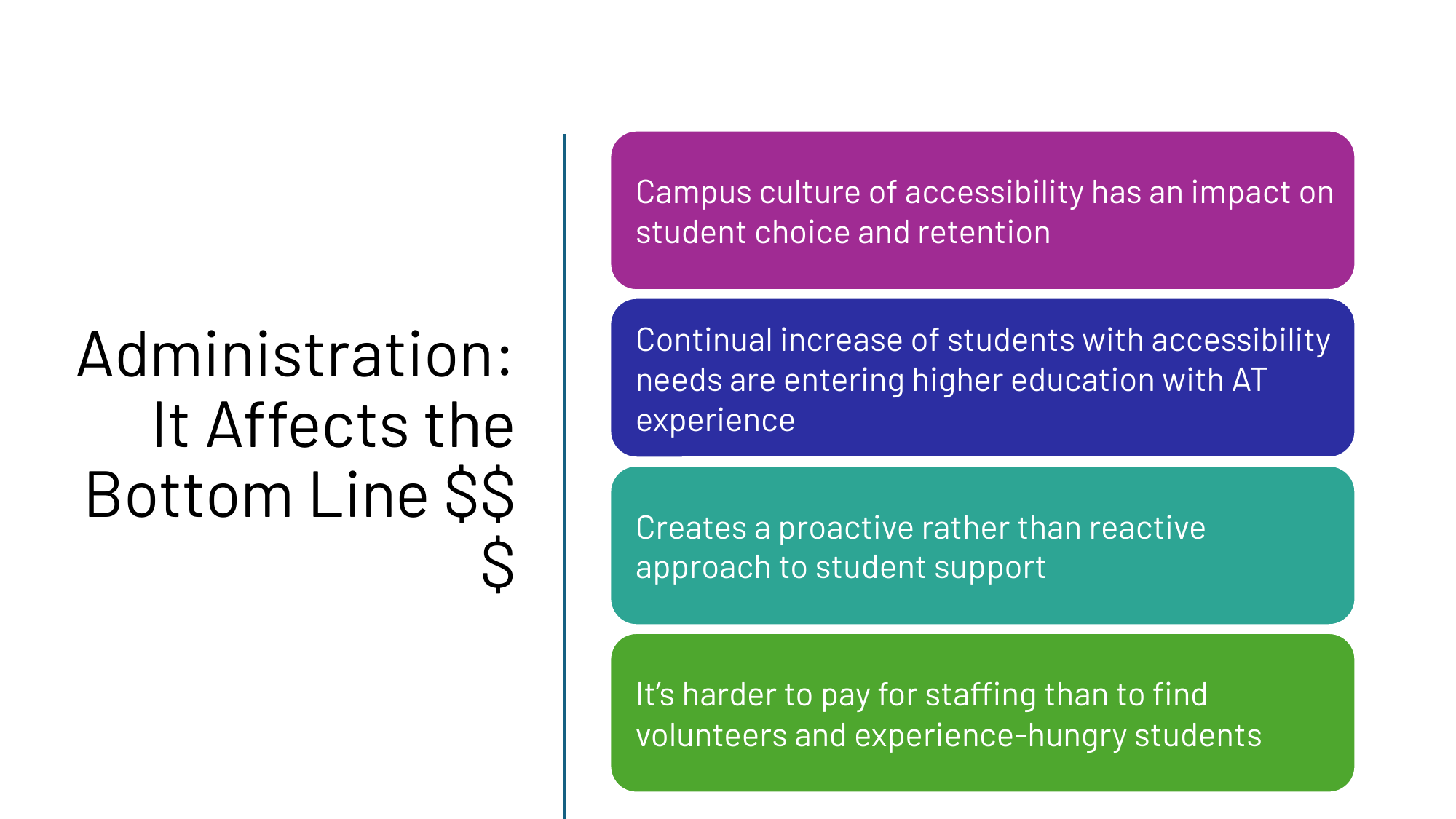

# Administration: It Affects the Bottom Line $$$
Campus culture of accessibility has an impact on student choice and retention
Continual increase of students with accessibility needs are entering higher education with AT experience
Creates a proactive rather than reactive approach to student support
It’s harder to pay for staffing than to find volunteers and experience-hungry students